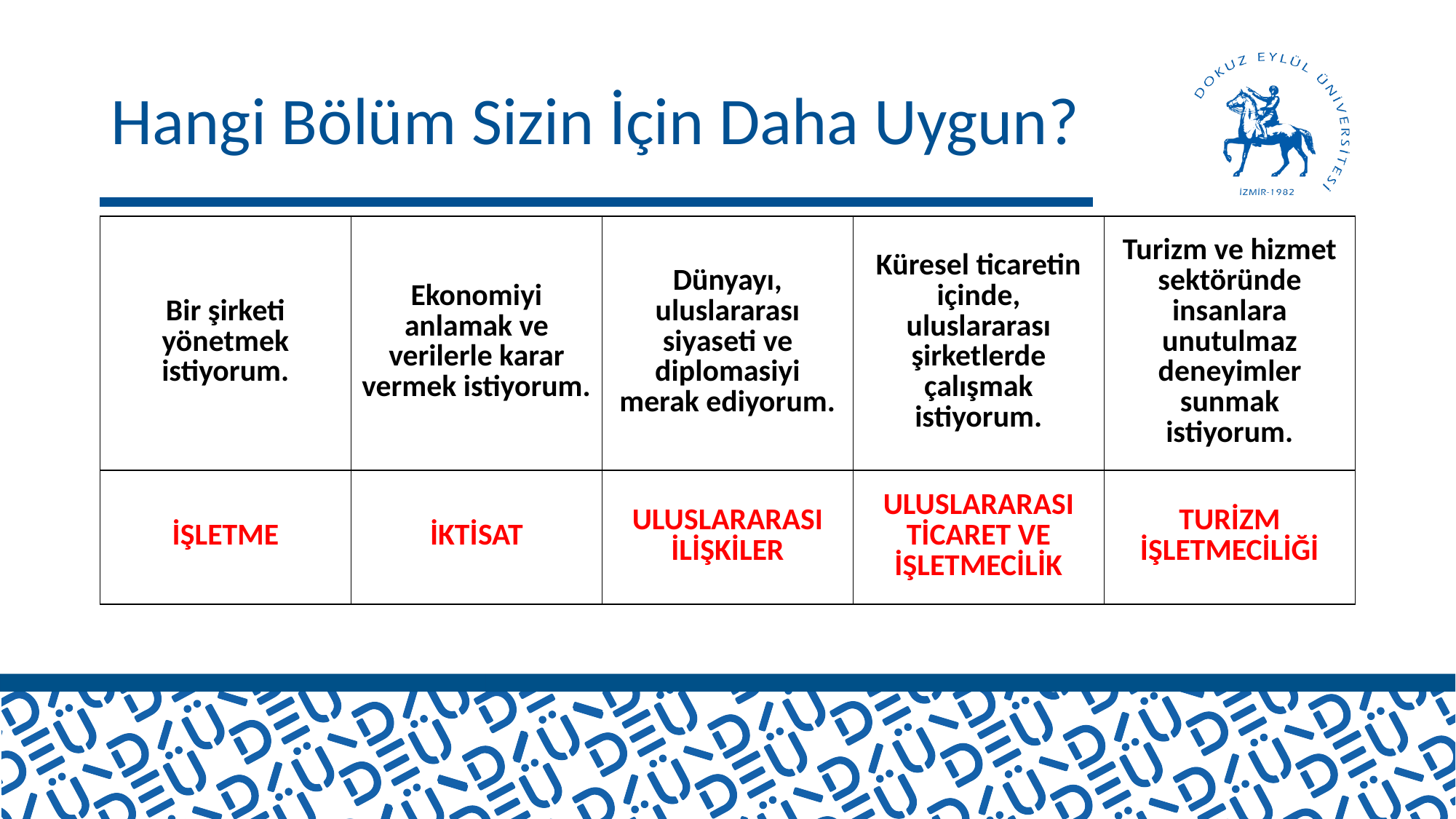

# Hangi Bölüm Sizin İçin Daha Uygun?
| Bir şirketi yönetmek istiyorum. | Ekonomiyi anlamak ve verilerle karar vermek istiyorum. | Dünyayı, uluslararası siyaseti ve diplomasiyi merak ediyorum. | Küresel ticaretin içinde, uluslararası şirketlerde çalışmak istiyorum. | Turizm ve hizmet sektöründe insanlara unutulmaz deneyimler sunmak istiyorum. |
| --- | --- | --- | --- | --- |
| İŞLETME | İKTİSAT | ULUSLARARASI İLİŞKİLER | ULUSLARARASI TİCARET VE İŞLETMECİLİK | TURİZM İŞLETMECİLİĞİ |